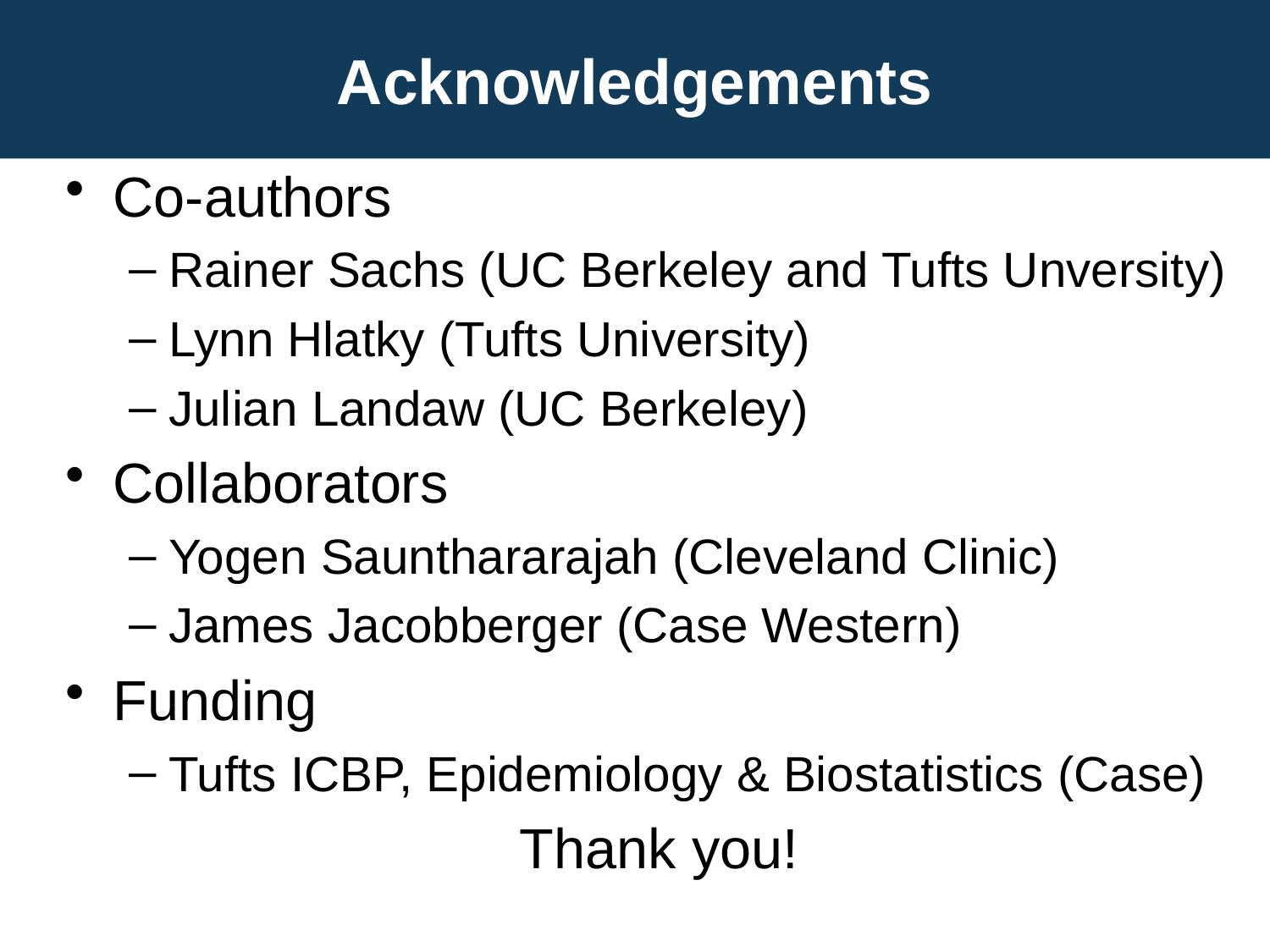

# Acknowledgements
Co-authors
Rainer Sachs (UC Berkeley and Tufts Unversity)
Lynn Hlatky (Tufts University)
Julian Landaw (UC Berkeley)
Collaborators
Yogen Saunthararajah (Cleveland Clinic)
James Jacobberger (Case Western)
Funding
Tufts ICBP, Epidemiology & Biostatistics (Case)
                             Thank you!